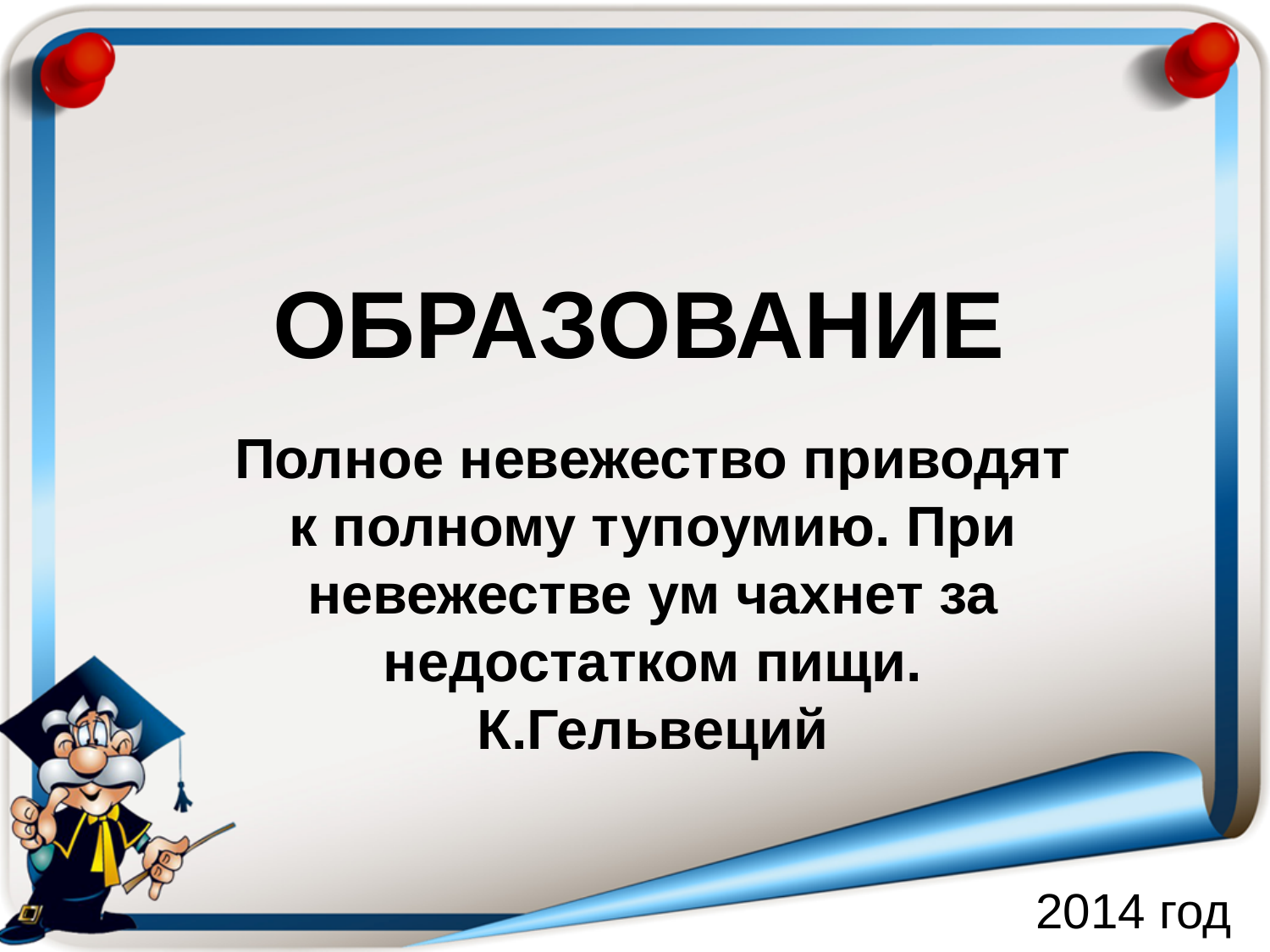

# Образование
Полное невежество приводят к полному тупоумию. При невежестве ум чахнет за недостатком пищи. К.Гельвеций

2014 год